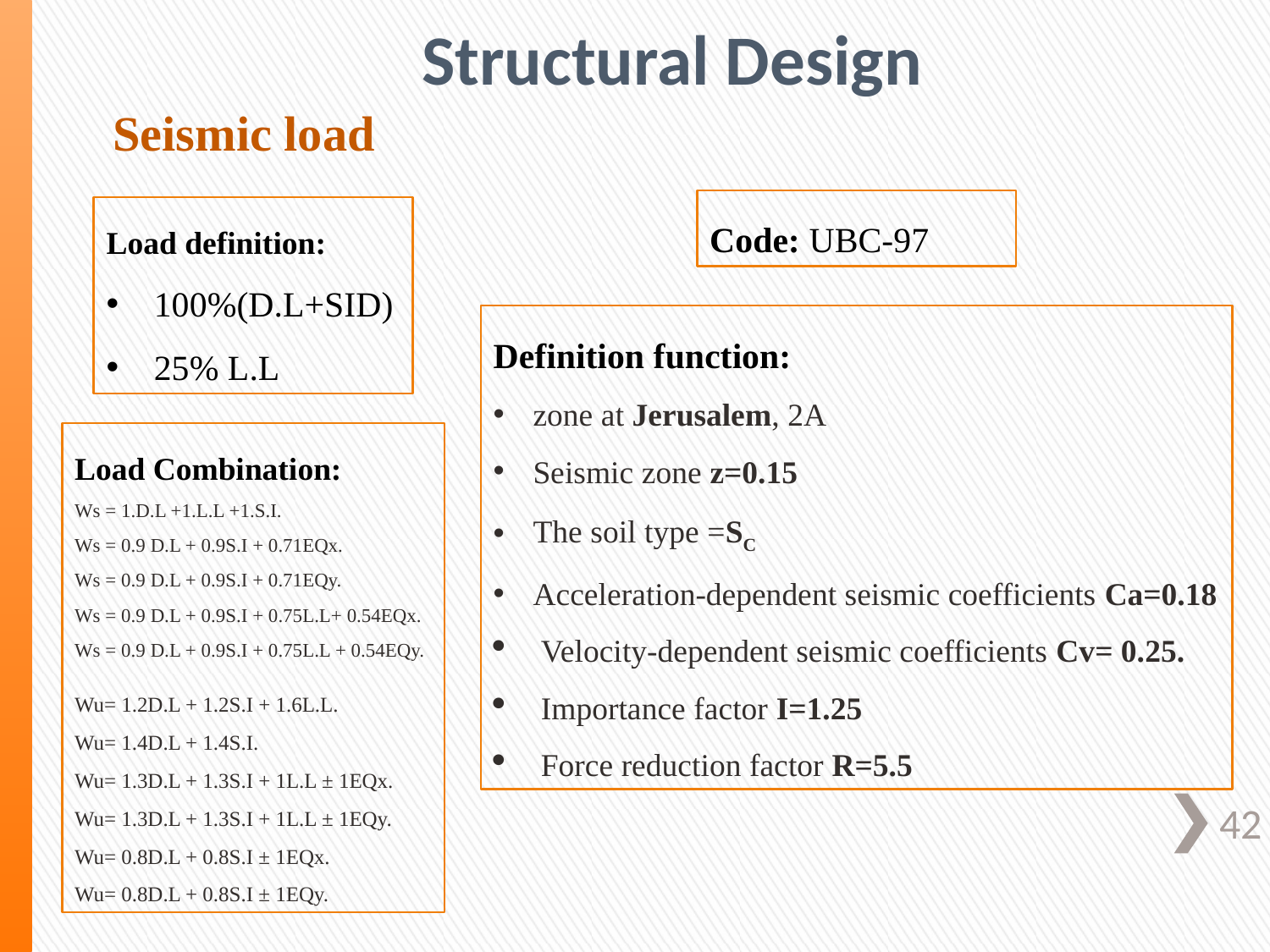

# Structural Design
   Seismic load

Code: UBC-97
Load definition:
100%(D.L+SID)
25% L.L
Definition function:
zone at Jerusalem, 2A
Seismic zone z=0.15
The soil type =SC
Acceleration-dependent seismic coefficients Ca=0.18
Velocity-dependent seismic coefficients Cv= 0.25.
Importance factor I=1.25
Force reduction factor R=5.5
Load Combination:
Ws = 1.D.L +1.L.L +1.S.I.
Ws = 0.9 D.L + 0.9S.I + 0.71EQx.
Ws = 0.9 D.L + 0.9S.I + 0.71EQy.
Ws = 0.9 D.L + 0.9S.I + 0.75L.L+ 0.54EQx.
Ws = 0.9 D.L + 0.9S.I + 0.75L.L + 0.54EQy.
Wu= 1.2D.L + 1.2S.I + 1.6L.L.
Wu= 1.4D.L + 1.4S.I.
Wu= 1.3D.L + 1.3S.I + 1L.L ± 1EQx.
Wu= 1.3D.L + 1.3S.I + 1L.L ± 1EQy.
Wu= 0.8D.L + 0.8S.I ± 1EQx.
Wu= 0.8D.L + 0.8S.I ± 1EQy.
42